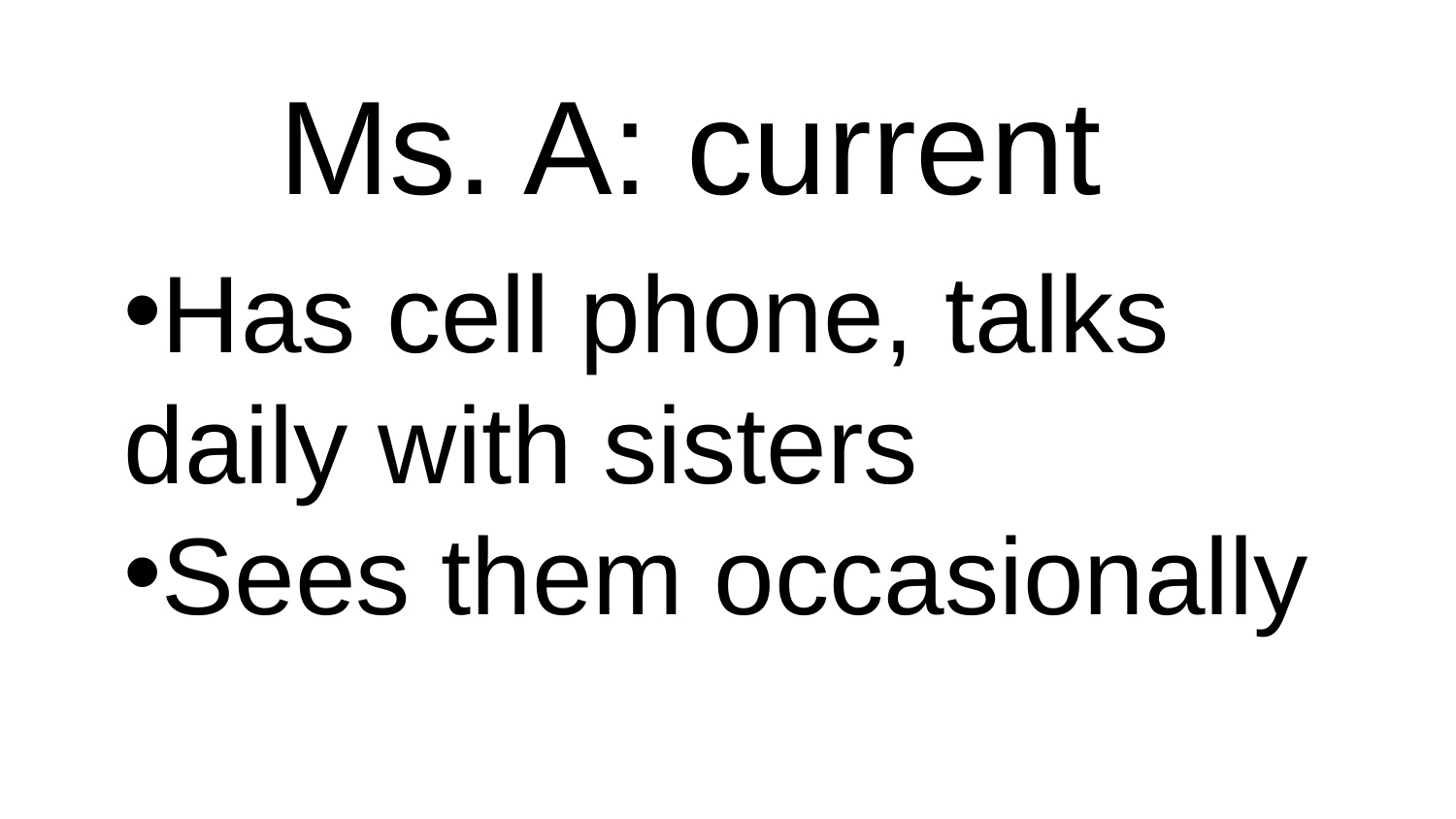

# Ms. A: current
Has cell phone, talks daily with sisters
Sees them occasionally